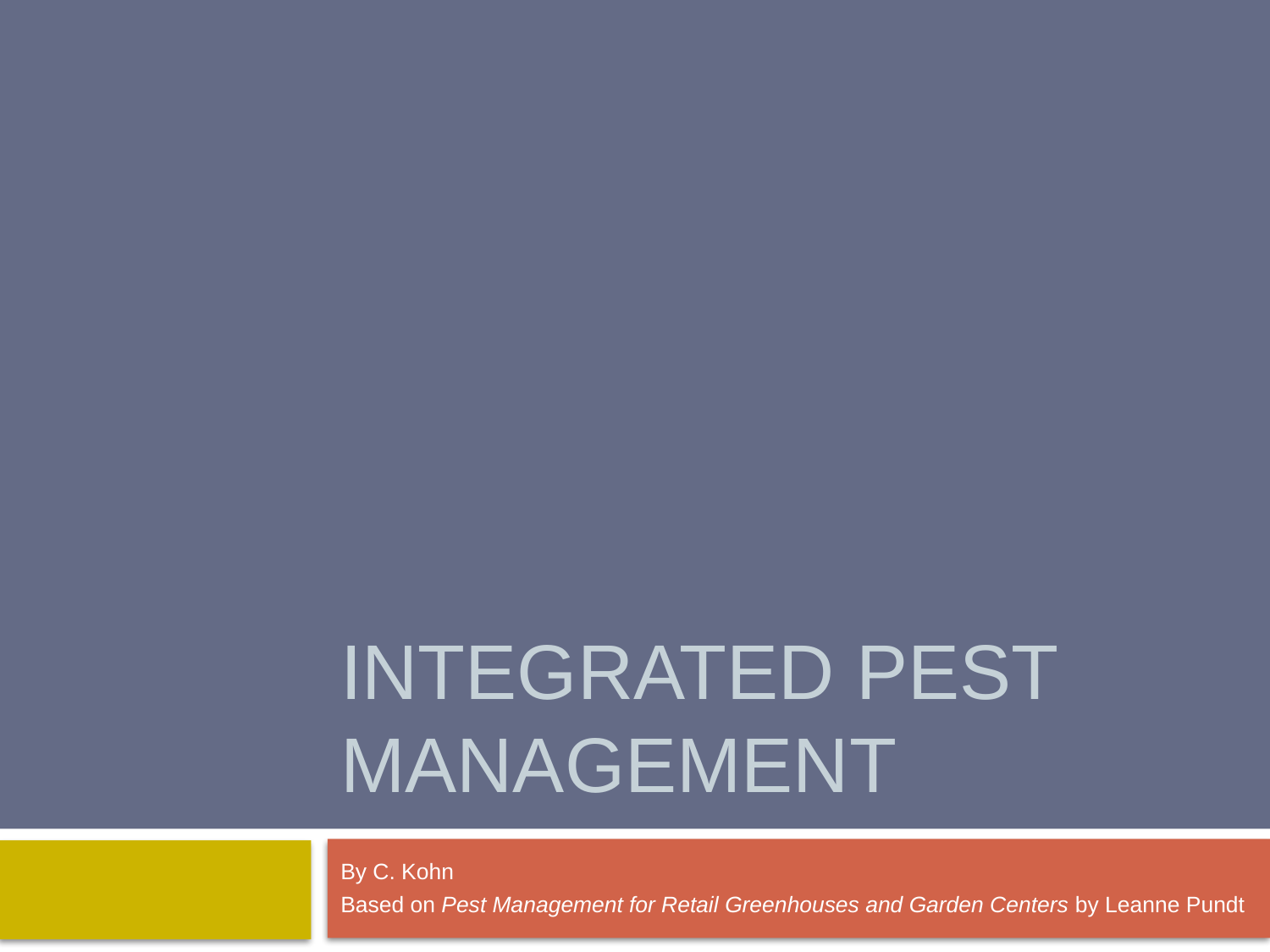

# Integrated Pest Management
By C. Kohn
Based on Pest Management for Retail Greenhouses and Garden Centers by Leanne Pundt